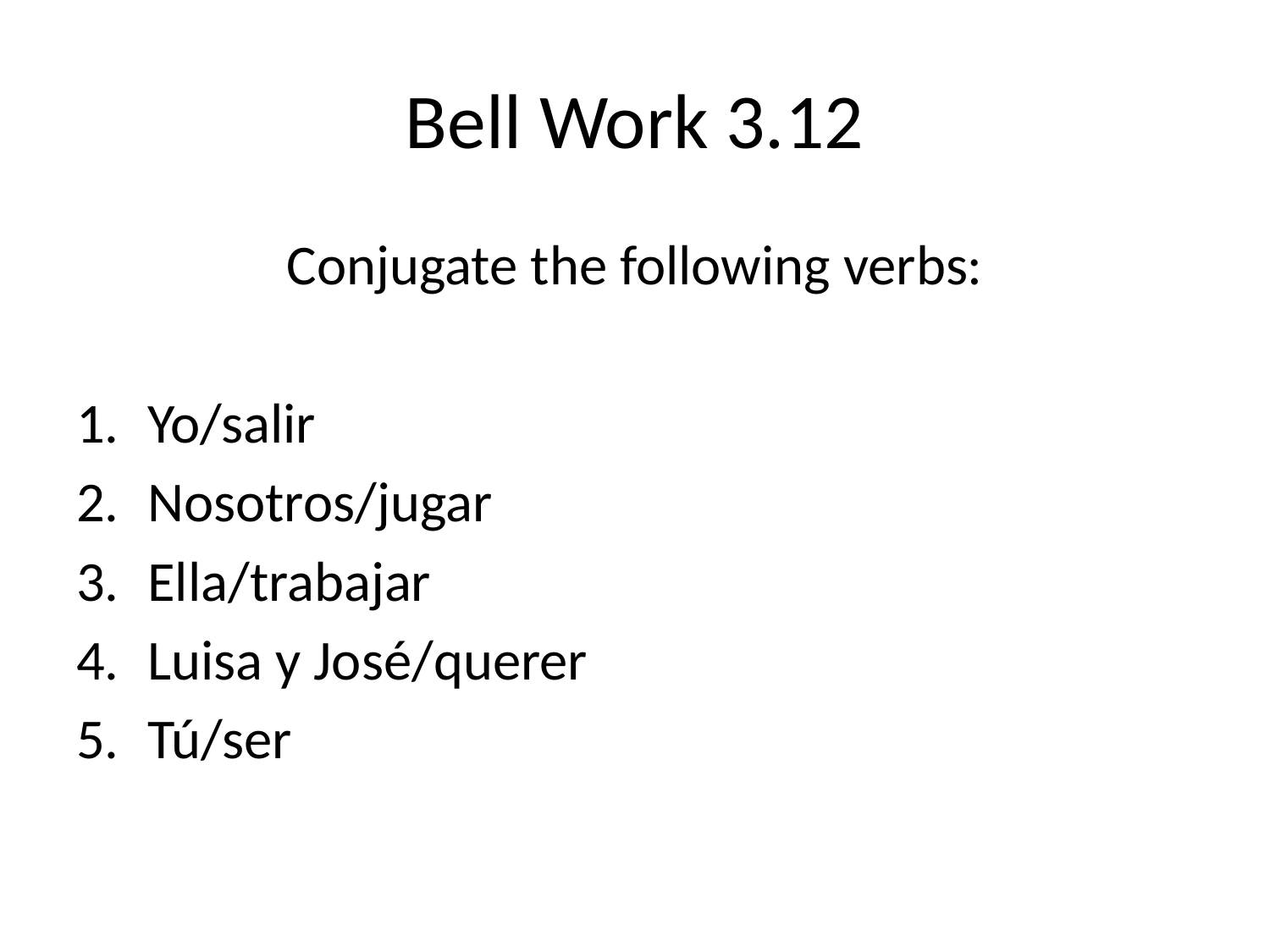

# Bell Work 3.12
Conjugate the following verbs:

Yo/salir
Nosotros/jugar
Ella/trabajar
Luisa y José/querer
Tú/ser